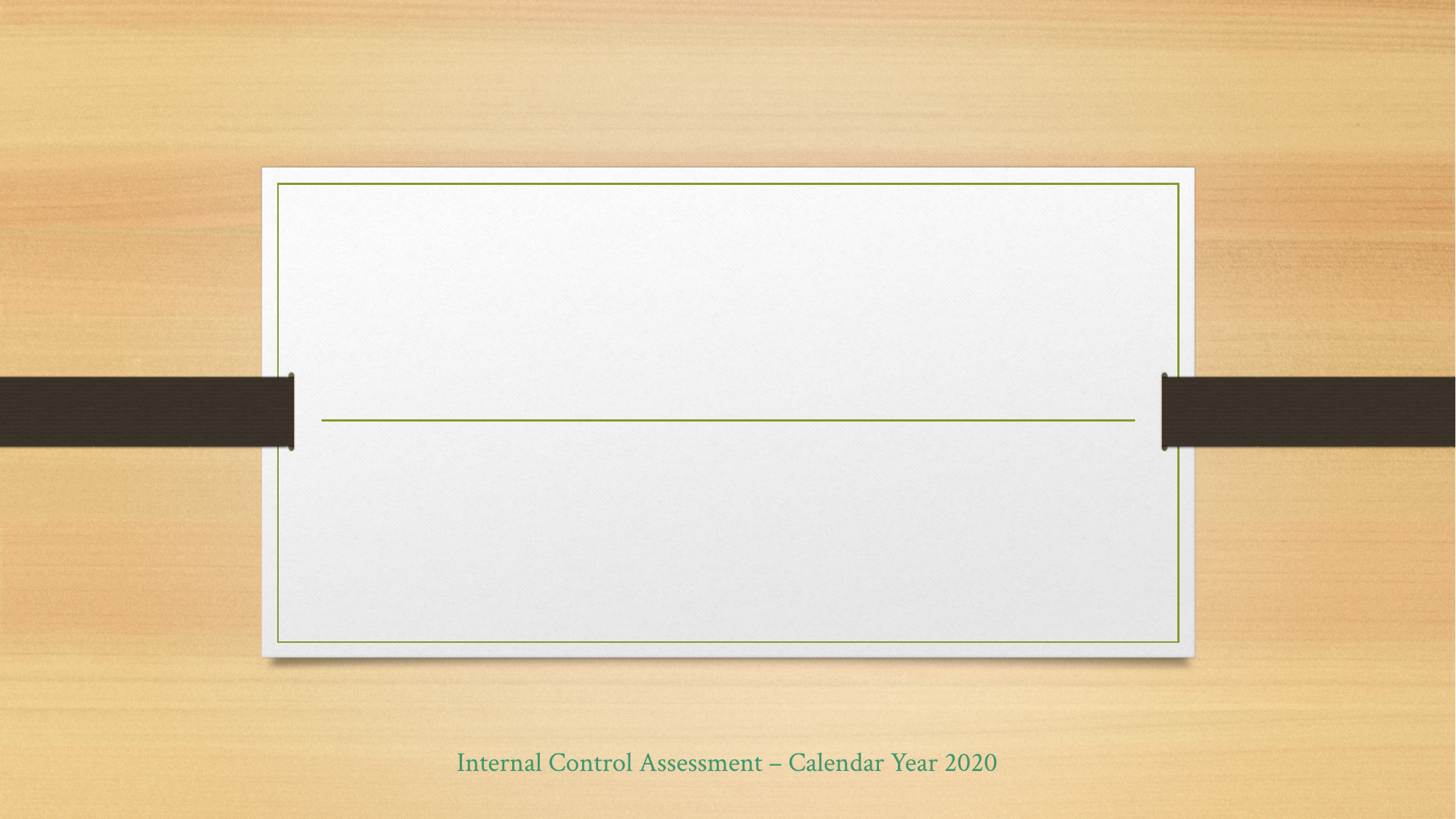

#

Internal Control Assessment – Calendar Year 2020